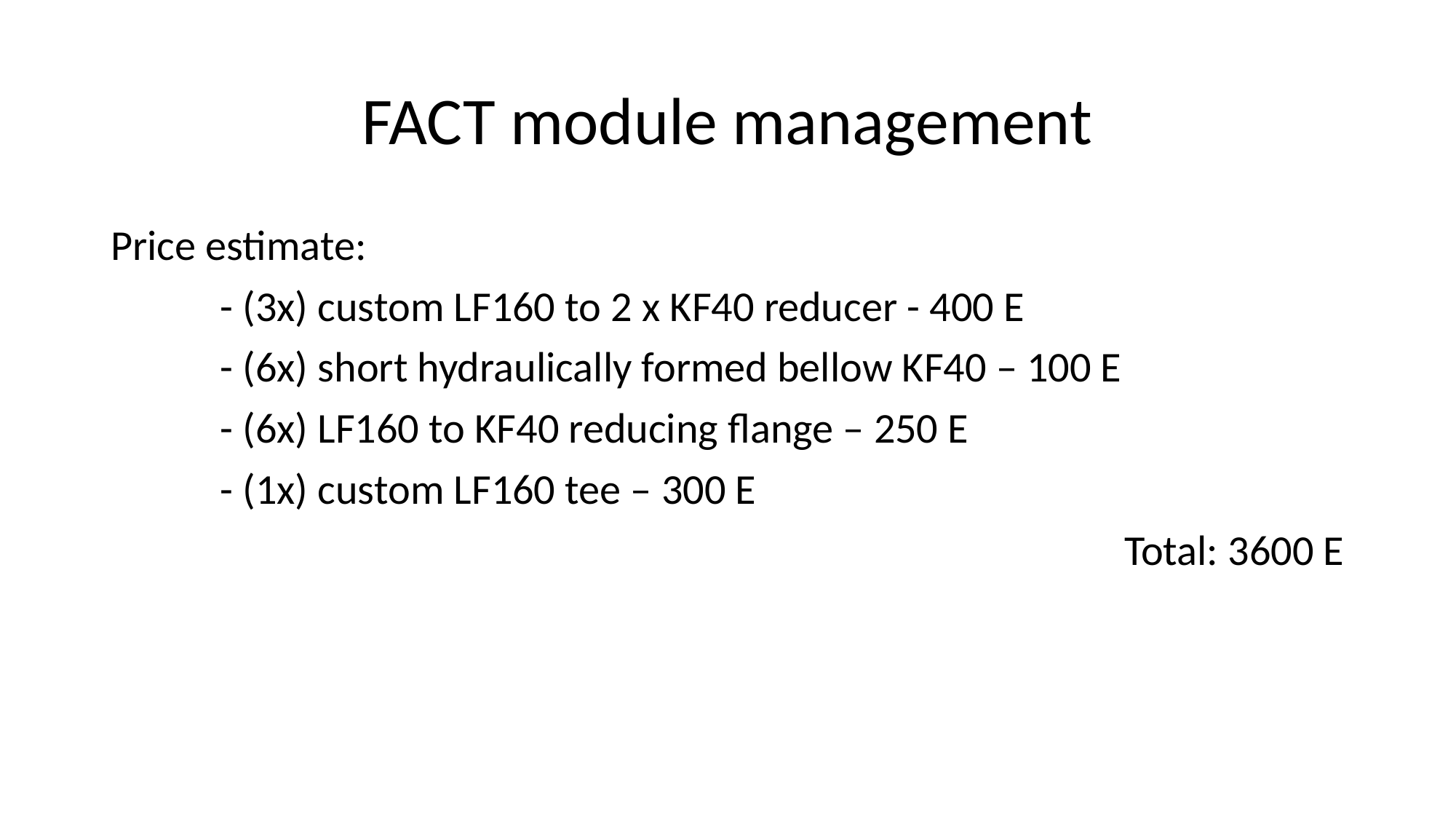

# FACT module management
Price estimate:
	- (3x) custom LF160 to 2 x KF40 reducer - 400 E
	- (6x) short hydraulically formed bellow KF40 – 100 E
	- (6x) LF160 to KF40 reducing flange – 250 E
	- (1x) custom LF160 tee – 300 E
Total: 3600 E